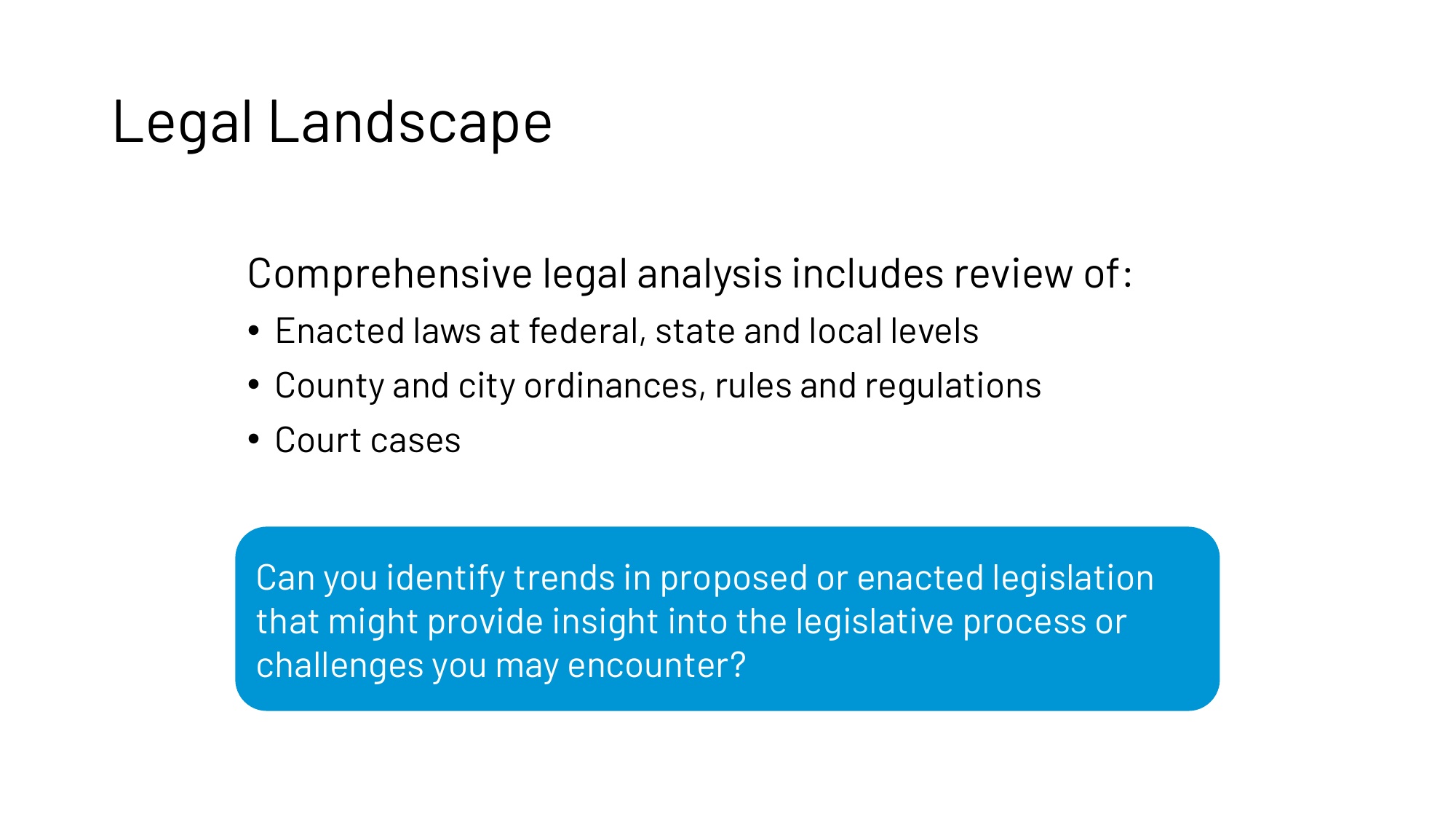

# Legal Landscape
Comprehensive legal analysis includes review of:
Enacted laws at federal, state and local levels
County and city ordinances, rules and regulations
Court cases

Can you identify trends in proposed or enacted legislation that might provide insight into the legislative process or challenges you may encounter?